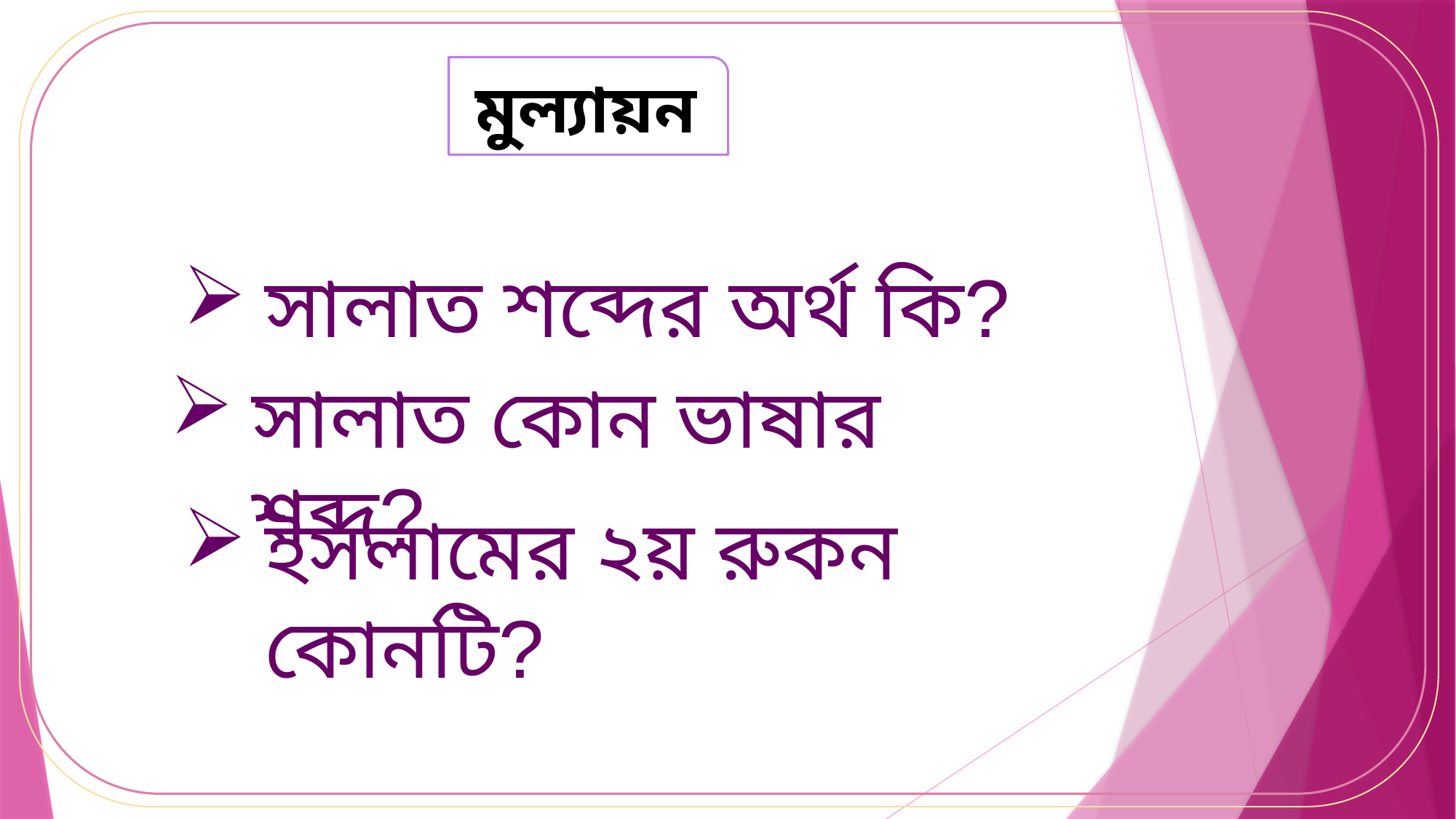

মুল্যায়ন
সালাত শব্দের অর্থ কি?
সালাত কোন ভাষার শব্দ?
ইসলামের ২য় রুকন কোনটি?